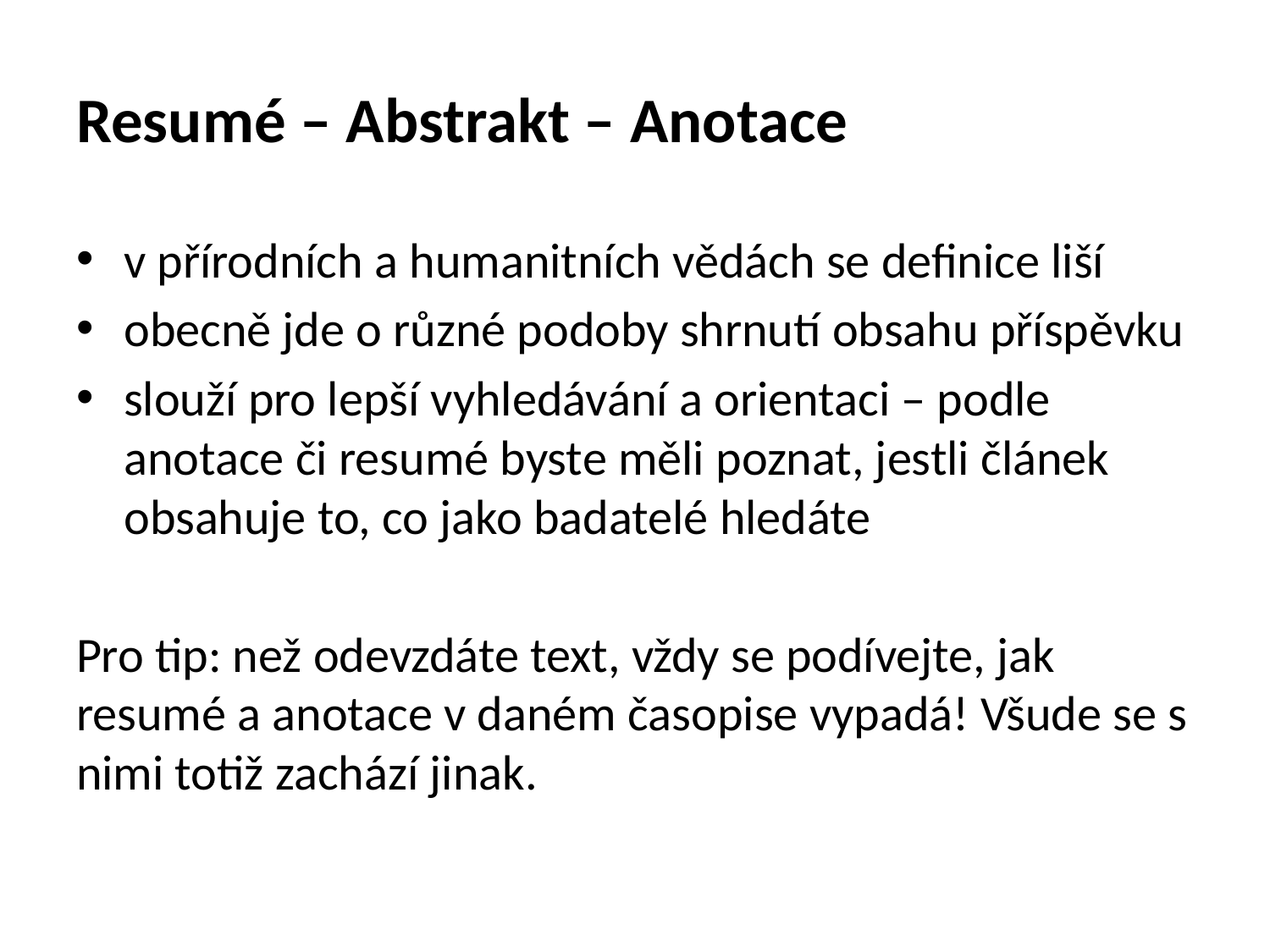

# Resumé – Abstrakt – Anotace
v přírodních a humanitních vědách se definice liší
obecně jde o různé podoby shrnutí obsahu příspěvku
slouží pro lepší vyhledávání a orientaci – podle anotace či resumé byste měli poznat, jestli článek obsahuje to, co jako badatelé hledáte

Pro tip: než odevzdáte text, vždy se podívejte, jak resumé a anotace v daném časopise vypadá! Všude se s nimi totiž zachází jinak.